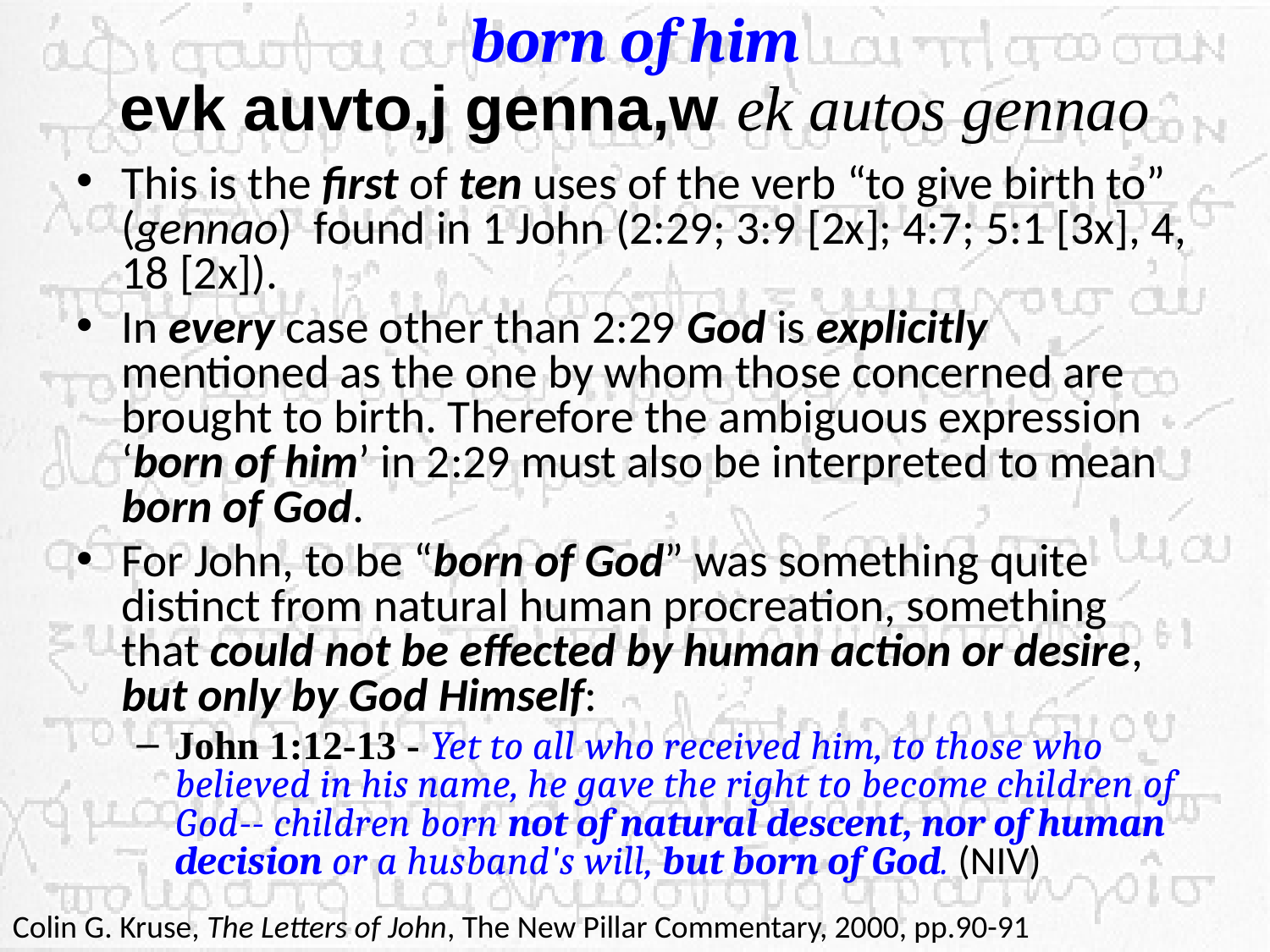

# born of him evk auvto,j genna,w ek autos gennao
This is the first of ten uses of the verb “to give birth to” (gennao)  found in 1 John (2:29; 3:9 [2x]; 4:7; 5:1 [3x], 4, 18 [2x]).
In every case other than 2:29 God is explicitly mentioned as the one by whom those concerned are brought to birth. Therefore the ambiguous expression ‘born of him’ in 2:29 must also be interpreted to mean born of God.
For John, to be “born of God” was something quite distinct from natural human procreation, something that could not be effected by human action or desire, but only by God Himself:
John 1:12-13 - Yet to all who received him, to those who believed in his name, he gave the right to become children of God-- children born not of natural descent, nor of human decision or a husband's will, but born of God. (NIV)
Colin G. Kruse, The Letters of John, The New Pillar Commentary, 2000, pp.90-91